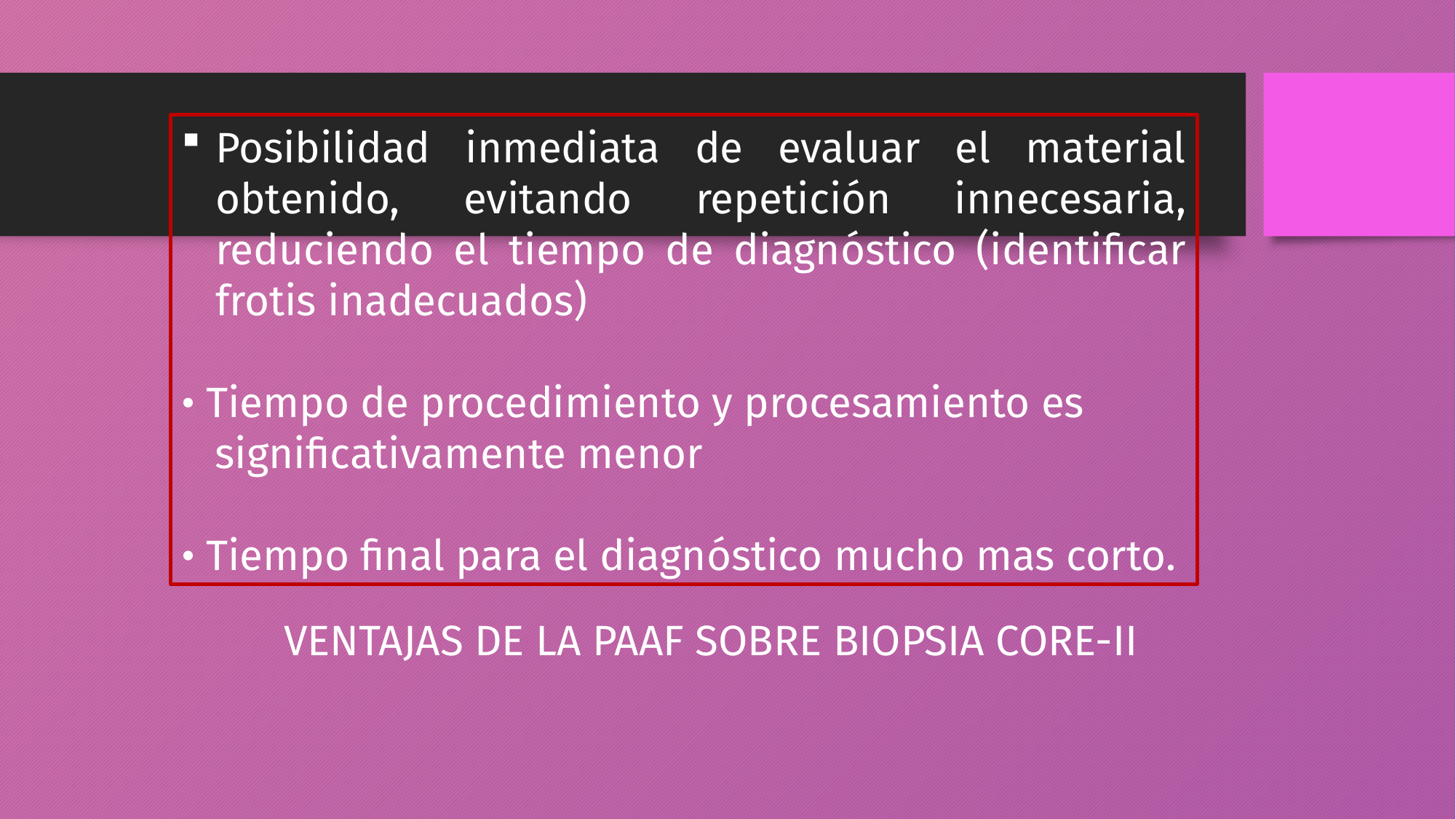

Posibilidad inmediata de evaluar el material obtenido, evitando repetición innecesaria, reduciendo el tiempo de diagnóstico (identificar frotis inadecuados)

• Tiempo de procedimiento y procesamiento es
   significativamente menor

• Tiempo final para el diagnóstico mucho mas corto.
# VENTAJAS DE LA PAAF SOBRE BIOPSIA CORE-II